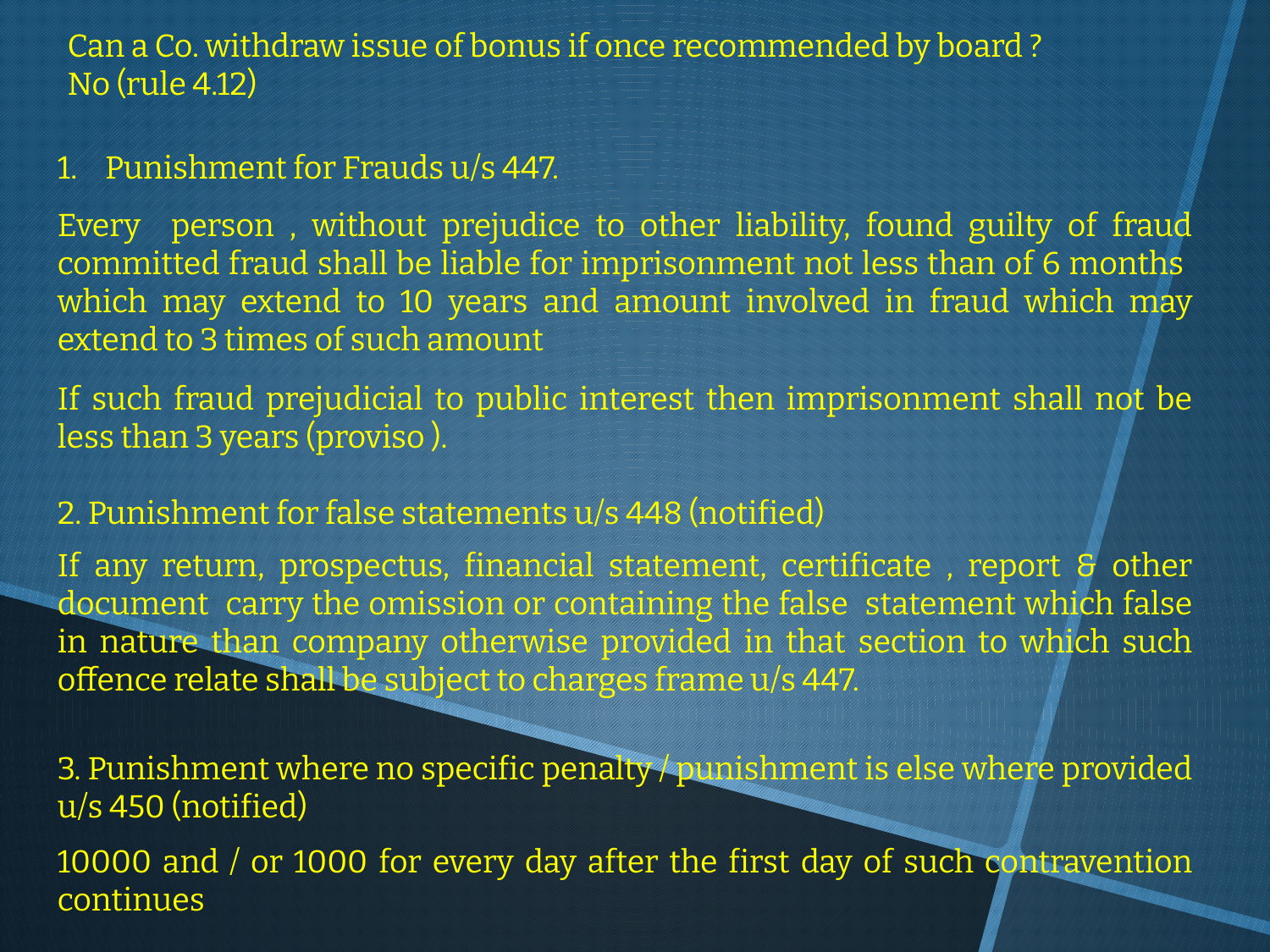

Can a Co. withdraw issue of bonus if once recommended by board ?
No (rule 4.12)

Punishment for Frauds u/s 447.

Every  person , without prejudice to other liability, found guilty of fraud committed fraud shall be liable for imprisonment not less than of 6 months  which may extend to 10 years and amount involved in fraud which may extend to 3 times of such amount

If such fraud prejudicial to public interest then imprisonment shall not be less than 3 years (proviso ).

2. Punishment for false statements u/s 448 (notified)

If any return, prospectus, financial statement, certificate , report & other document  carry the omission or containing the false  statement which false in nature than company otherwise provided in that section to which such offence relate shall be subject to charges frame u/s 447.

3. Punishment where no specific penalty / punishment is else where provided u/s 450 (notified)

10000 and / or 1000 for every day after the first day of such contravention continues